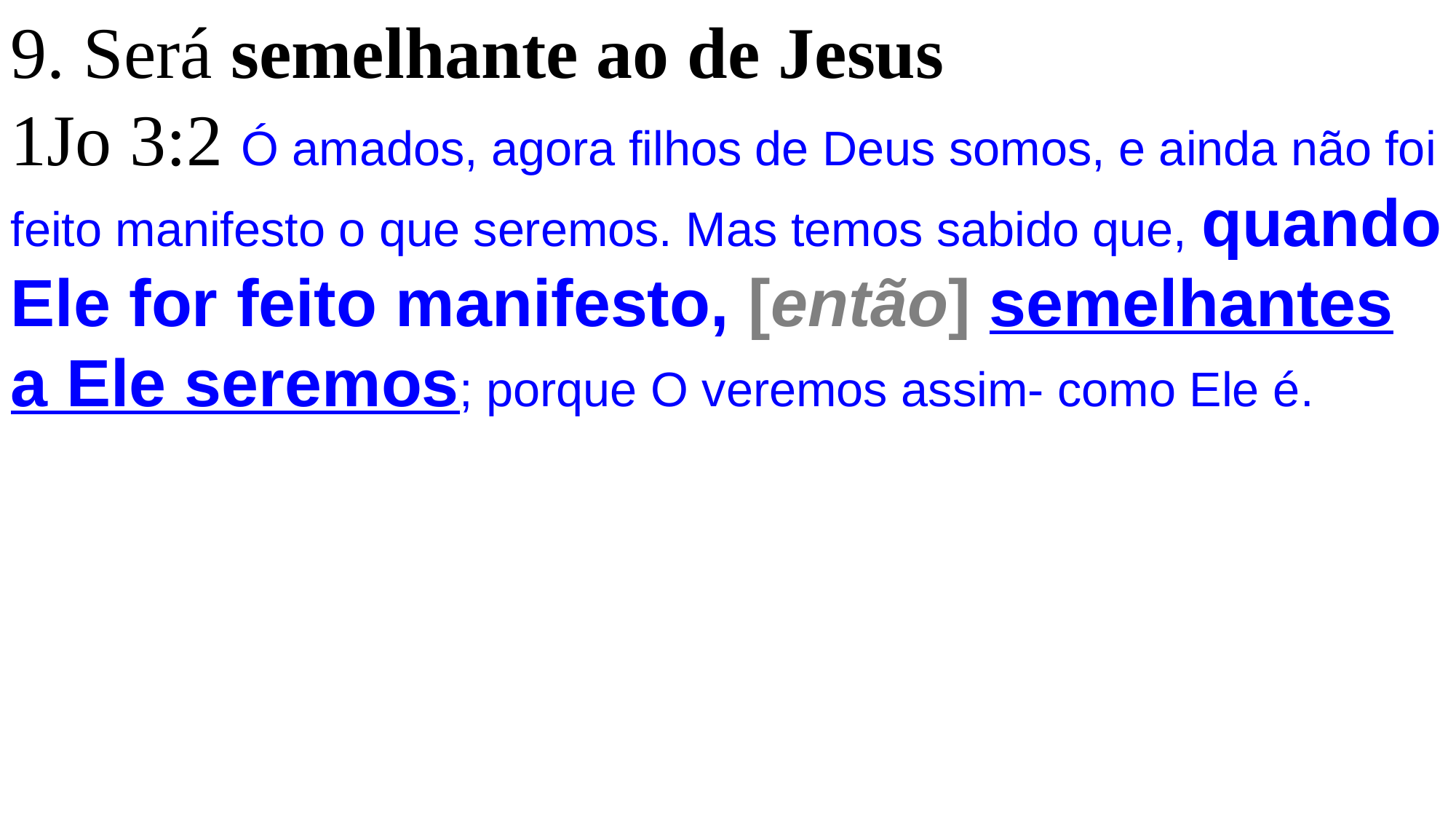

9. Será semelhante ao de Jesus
1Jo 3:2 Ó amados, agora filhos de Deus somos, e ainda não foi feito manifesto o que seremos. Mas temos sabido que, quando Ele for feito manifesto, [então] semelhantes a Ele seremos; porque O veremos assim- como Ele é.